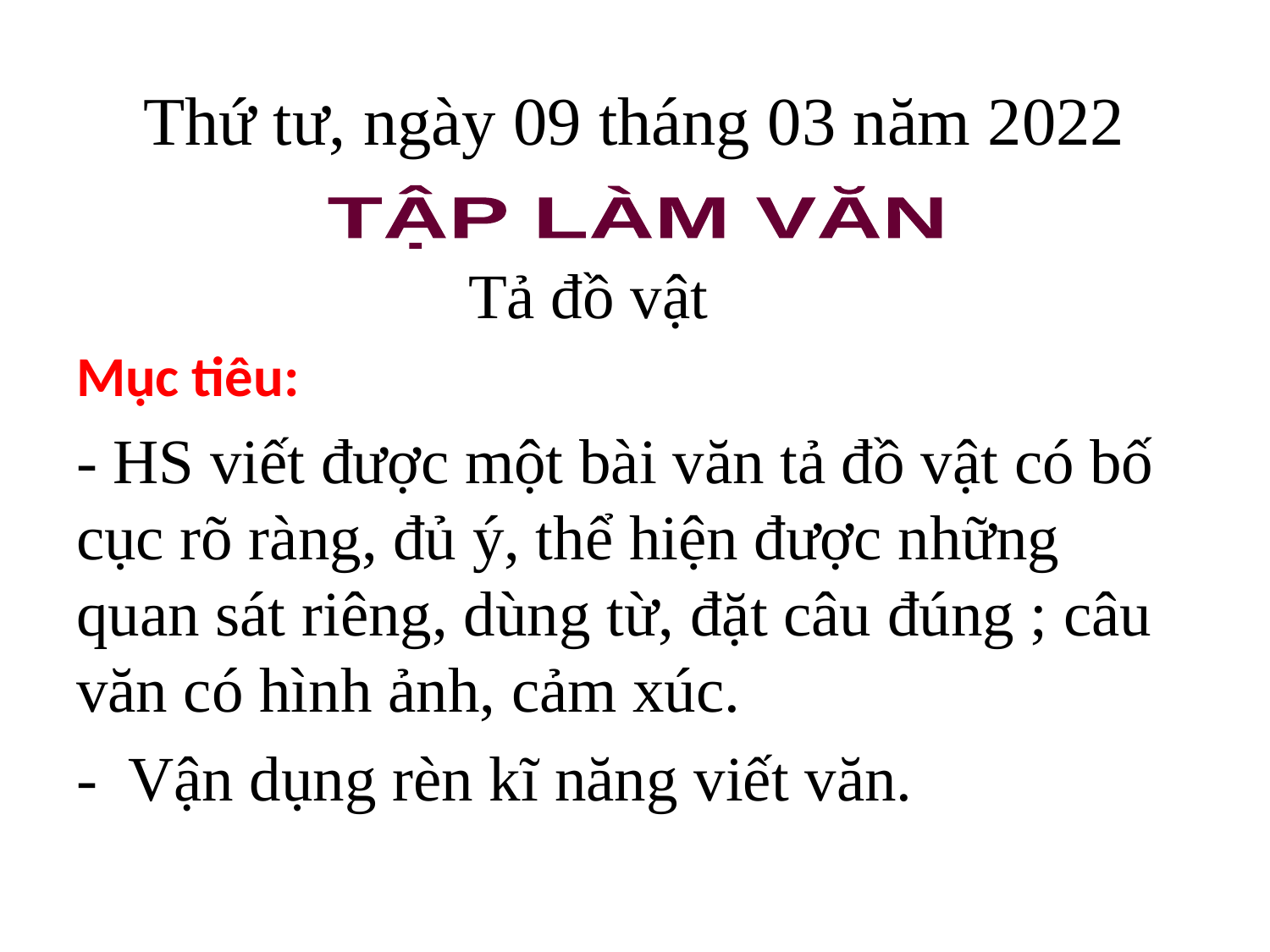

# Thứ tư, ngày 09 tháng 03 năm 2022
TẬP LÀM VĂN
Tả đồ vật
Mục tiêu:
- HS viết được một bài văn tả đồ vật có bố cục rõ ràng, đủ ý, thể hiện được những quan sát riêng, dùng từ, đặt câu đúng ; câu văn có hình ảnh, cảm xúc.
-  Vận dụng rèn kĩ năng viết văn.